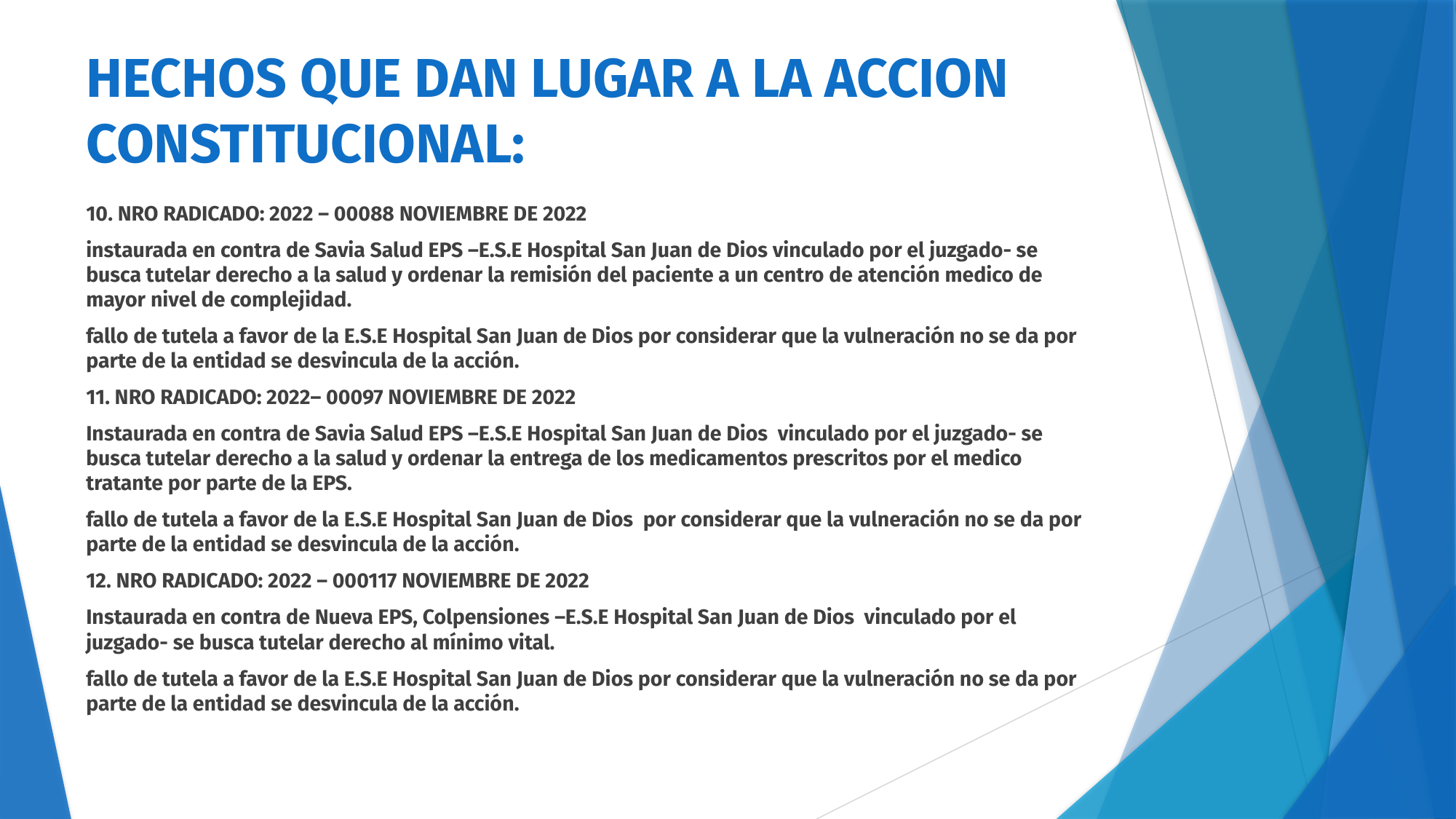

# HECHOS QUE DAN LUGAR A LA ACCION CONSTITUCIONAL:
10. NRO RADICADO: 2022 – 00088 NOVIEMBRE DE 2022
instaurada en contra de Savia Salud EPS –E.S.E Hospital San Juan de Dios vinculado por el juzgado- se busca tutelar derecho a la salud y ordenar la remisión del paciente a un centro de atención medico de mayor nivel de complejidad.
fallo de tutela a favor de la E.S.E Hospital San Juan de Dios por considerar que la vulneración no se da por parte de la entidad se desvincula de la acción.
11. NRO RADICADO: 2022– 00097 NOVIEMBRE DE 2022
Instaurada en contra de Savia Salud EPS –E.S.E Hospital San Juan de Dios  vinculado por el juzgado- se busca tutelar derecho a la salud y ordenar la entrega de los medicamentos prescritos por el medico tratante por parte de la EPS.
fallo de tutela a favor de la E.S.E Hospital San Juan de Dios  por considerar que la vulneración no se da por parte de la entidad se desvincula de la acción.
12. NRO RADICADO: 2022 – 000117 NOVIEMBRE DE 2022
Instaurada en contra de Nueva EPS, Colpensiones –E.S.E Hospital San Juan de Dios  vinculado por el juzgado- se busca tutelar derecho al mínimo vital.
fallo de tutela a favor de la E.S.E Hospital San Juan de Dios por considerar que la vulneración no se da por parte de la entidad se desvincula de la acción.